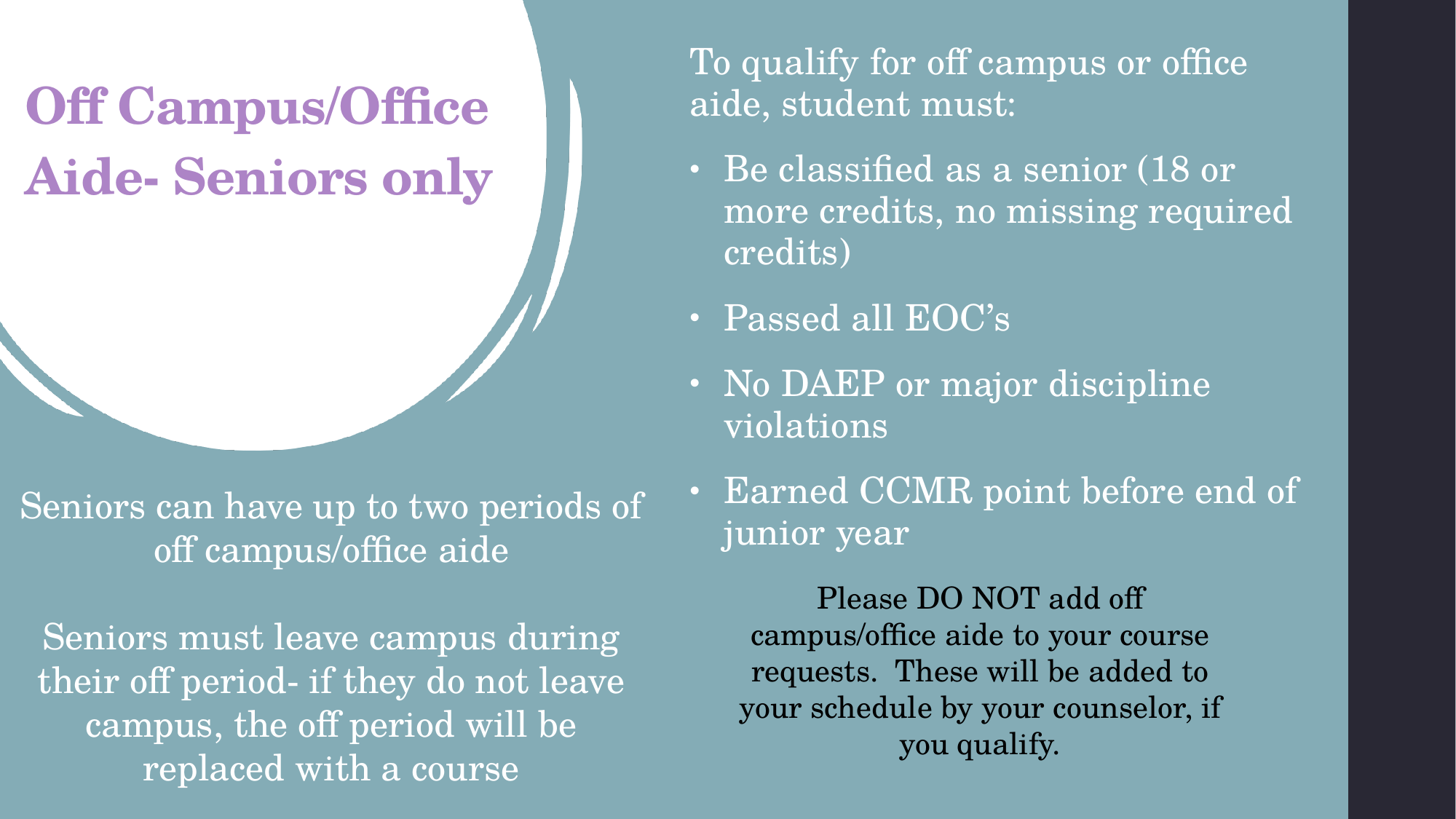

To qualify for off campus or office aide, student must:
Be classified as a senior (18 or more credits, no missing required credits)
Passed all EOC’s
No DAEP or major discipline violations
Earned CCMR point before end of junior year
# Off Campus/Office Aide- Seniors only
Seniors can have up to two periods of off campus/office aide

Seniors must leave campus during their off period- if they do not leave campus, the off period will be replaced with a course

Please DO NOT add off campus/office aide to your course requests.  These will be added to your schedule by your counselor, if you qualify.